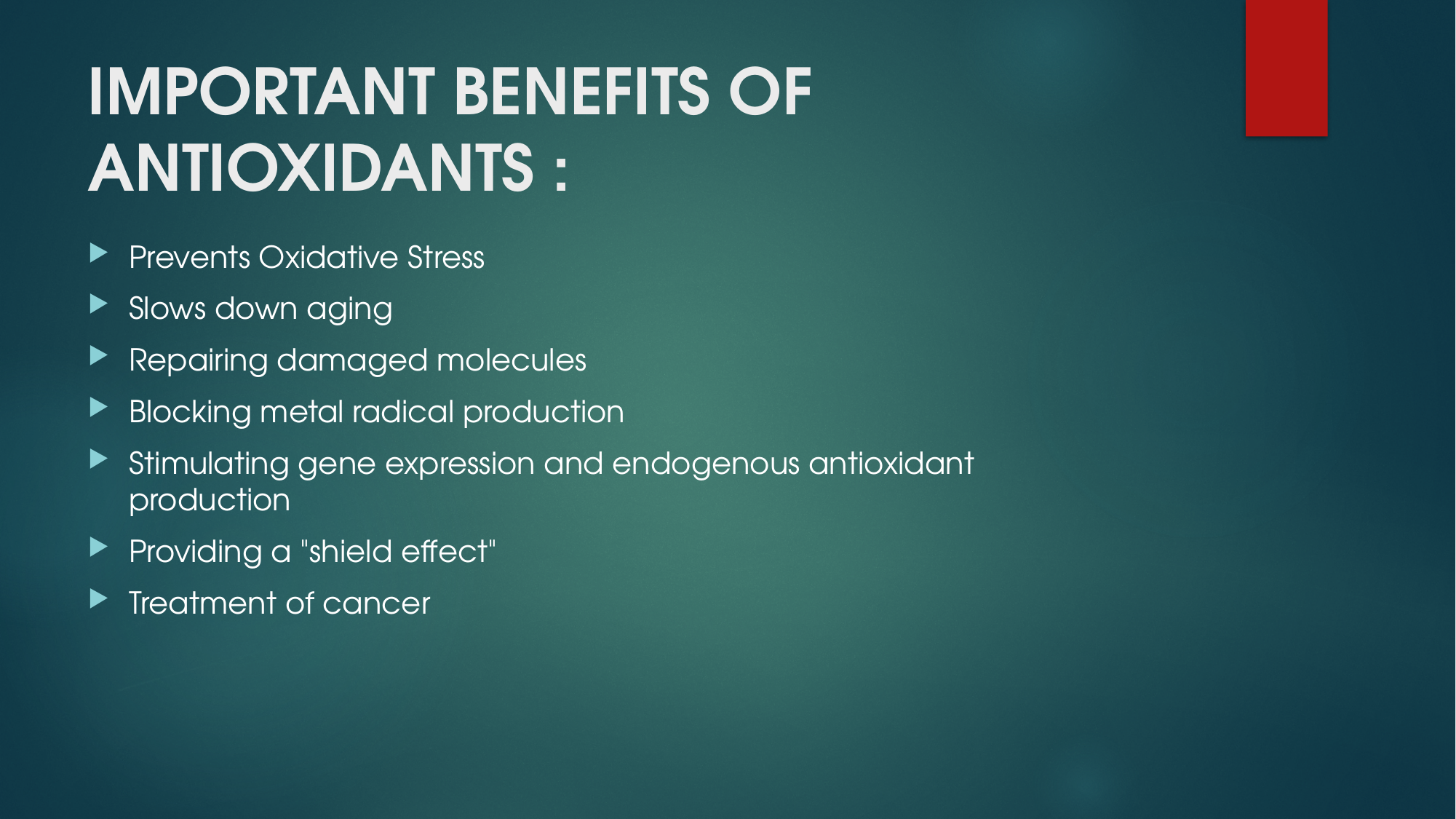

# IMPORTANT BENEFITS OF ANTIOXIDANTS :
Prevents Oxidative Stress
Slows down aging
Repairing damaged molecules
Blocking metal radical production
Stimulating gene expression and endogenous antioxidant production
Providing a "shield effect"
Treatment of cancer